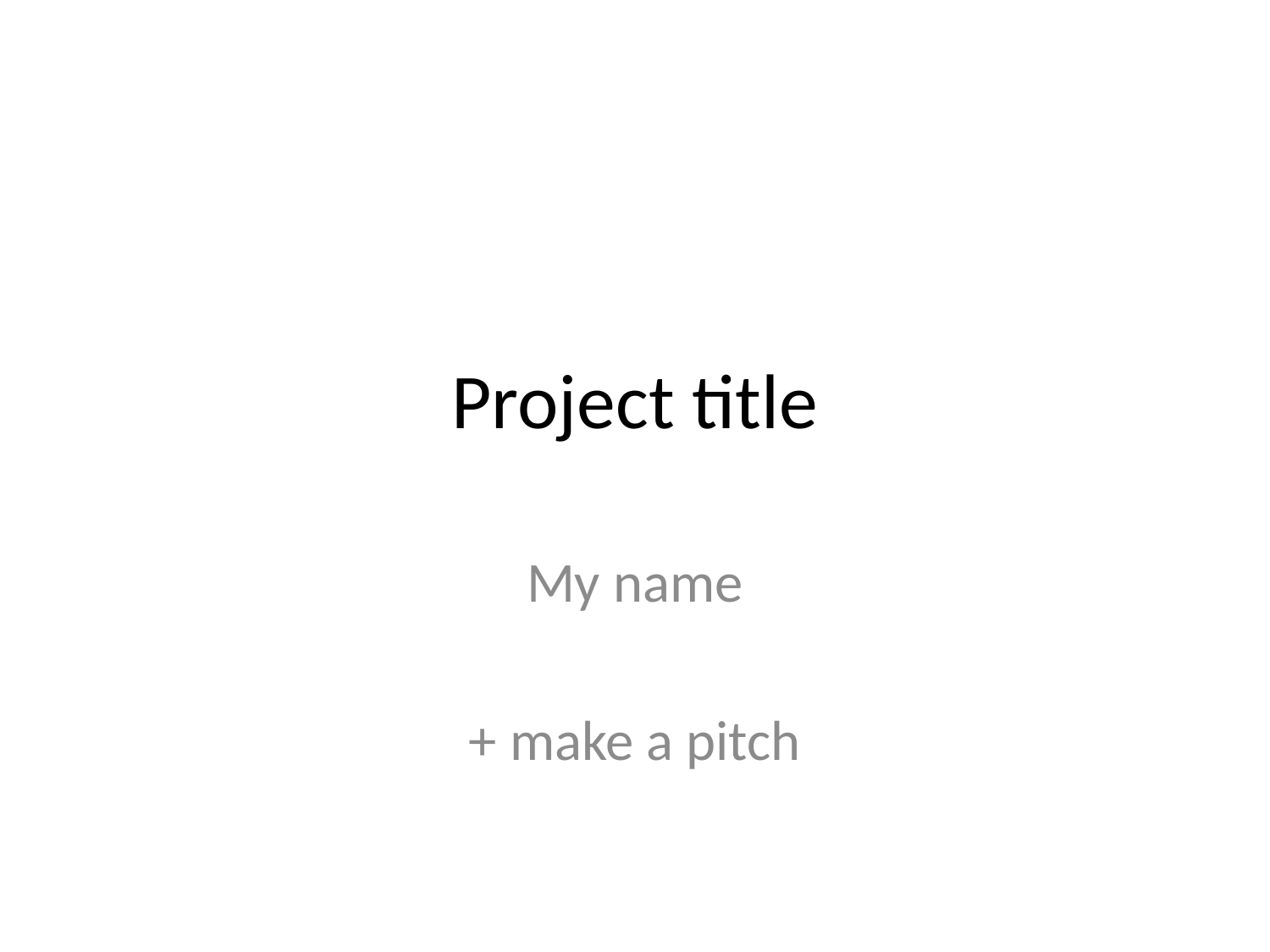

# Project title
My name

+ make a pitch